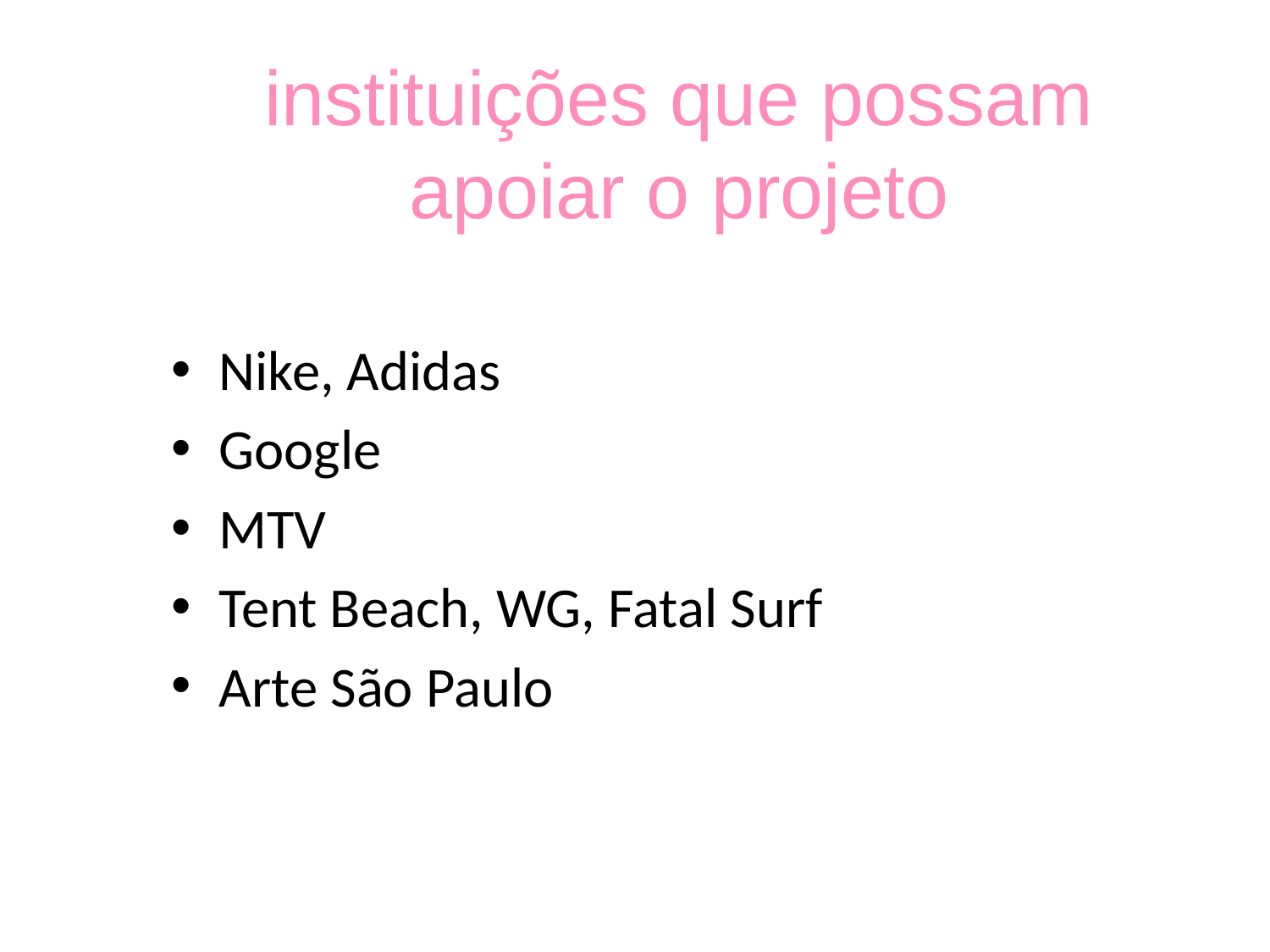

# instituições que possam apoiar o projeto
Nike, Adidas
Google
MTV
Tent Beach, WG, Fatal Surf
Arte São Paulo